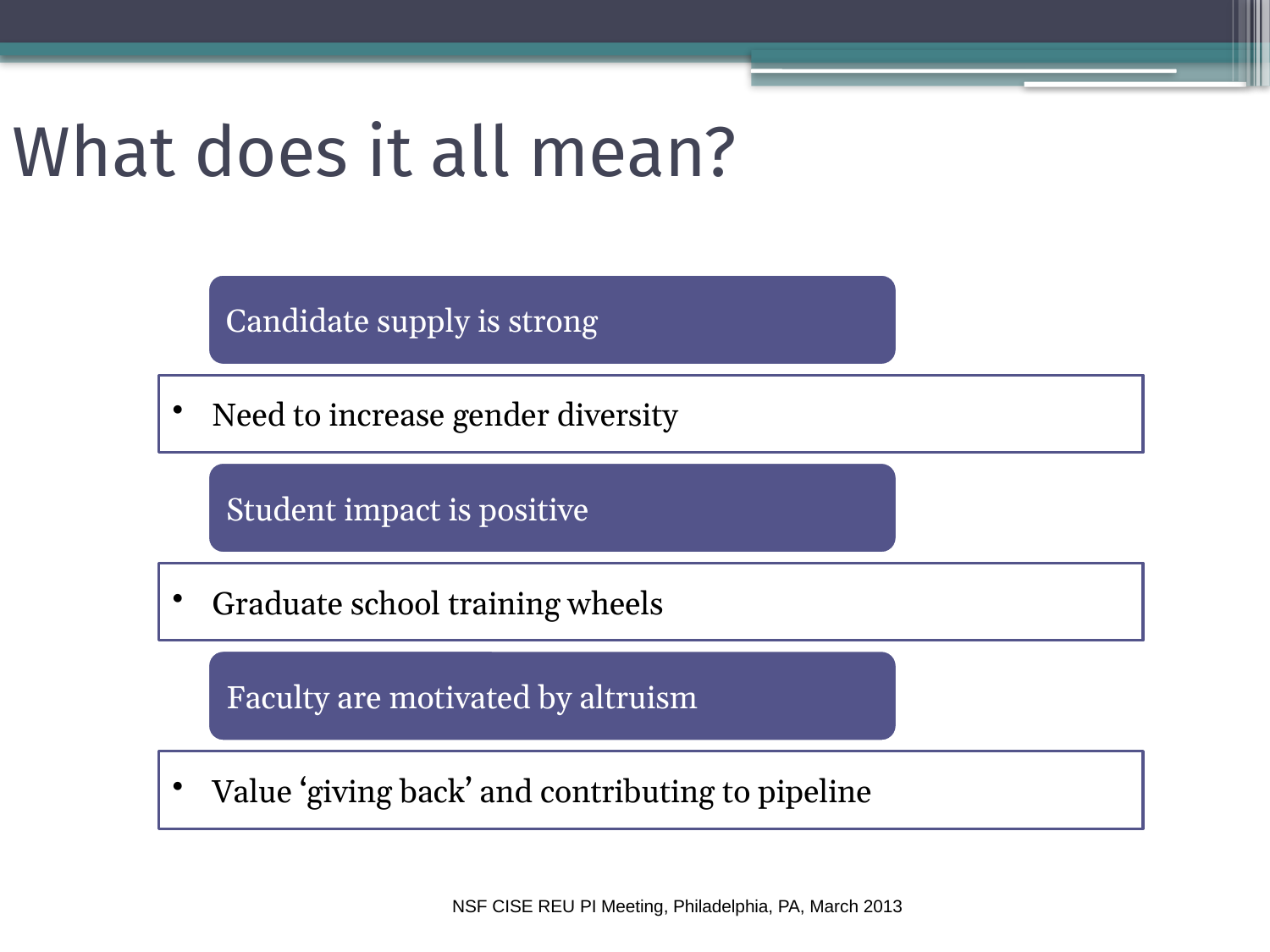

# What does it all mean?
Candidate supply is strong
Student impact is positive
Faculty are motivated by altruism
Need to increase gender diversity
Graduate school training wheels
Value ‘giving back’ and contributing to pipeline
NSF CISE REU PI Meeting, Philadelphia, PA, March 2013